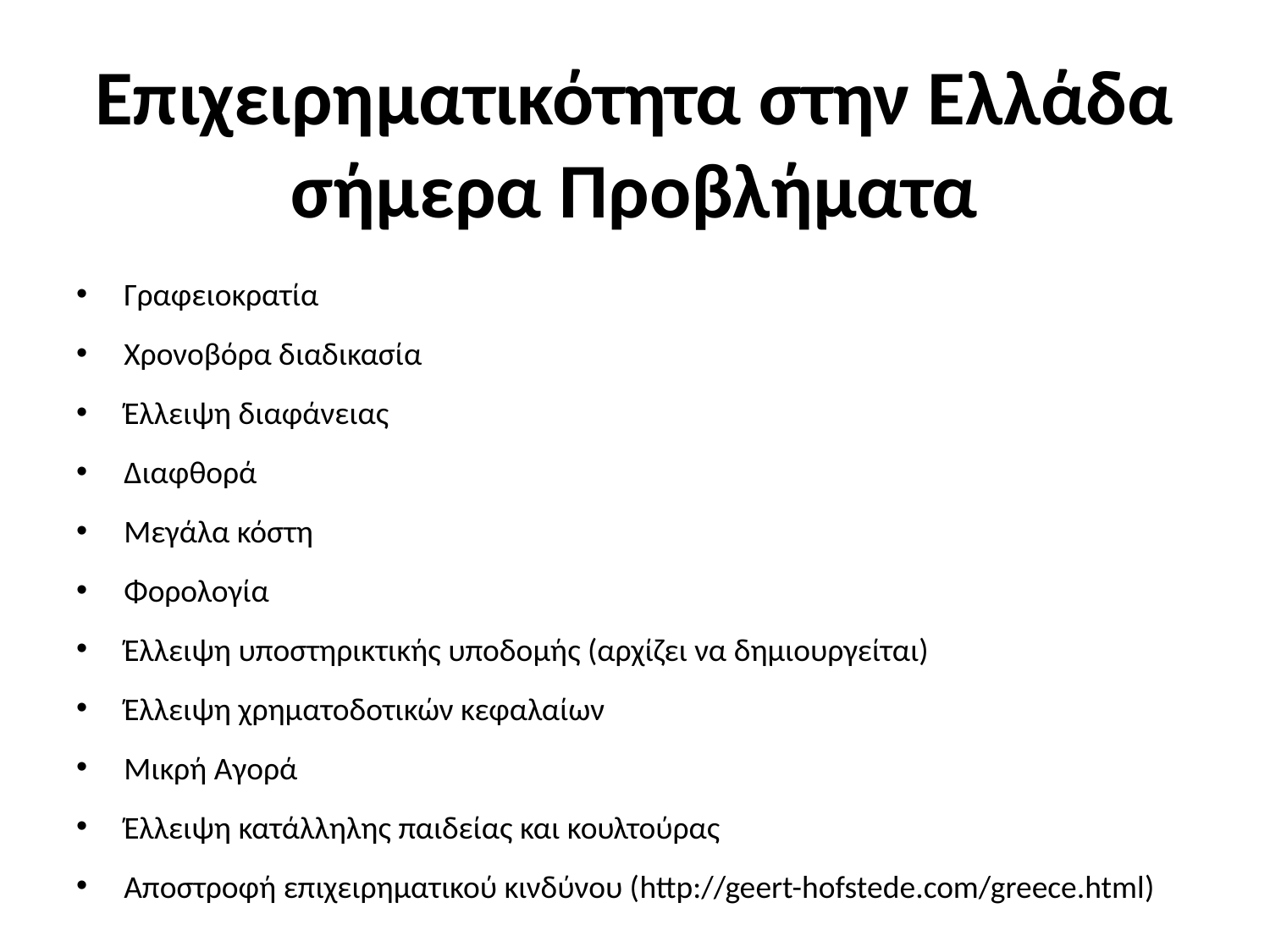

# Επιχειρηματικότητα στην Ελλάδα σήμερα Προβλήματα
Γραφειοκρατία
Χρονοβόρα διαδικασία
Έλλειψη διαφάνειας
Διαφθορά
Μεγάλα κόστη
Φορολογία
Έλλειψη υποστηρικτικής υποδομής (αρχίζει να δημιουργείται)
Έλλειψη χρηματοδοτικών κεφαλαίων
Μικρή Αγορά
Έλλειψη κατάλληλης παιδείας και κουλτούρας
Αποστροφή επιχειρηματικού κινδύνου (http://geert-hofstede.com/greece.html)